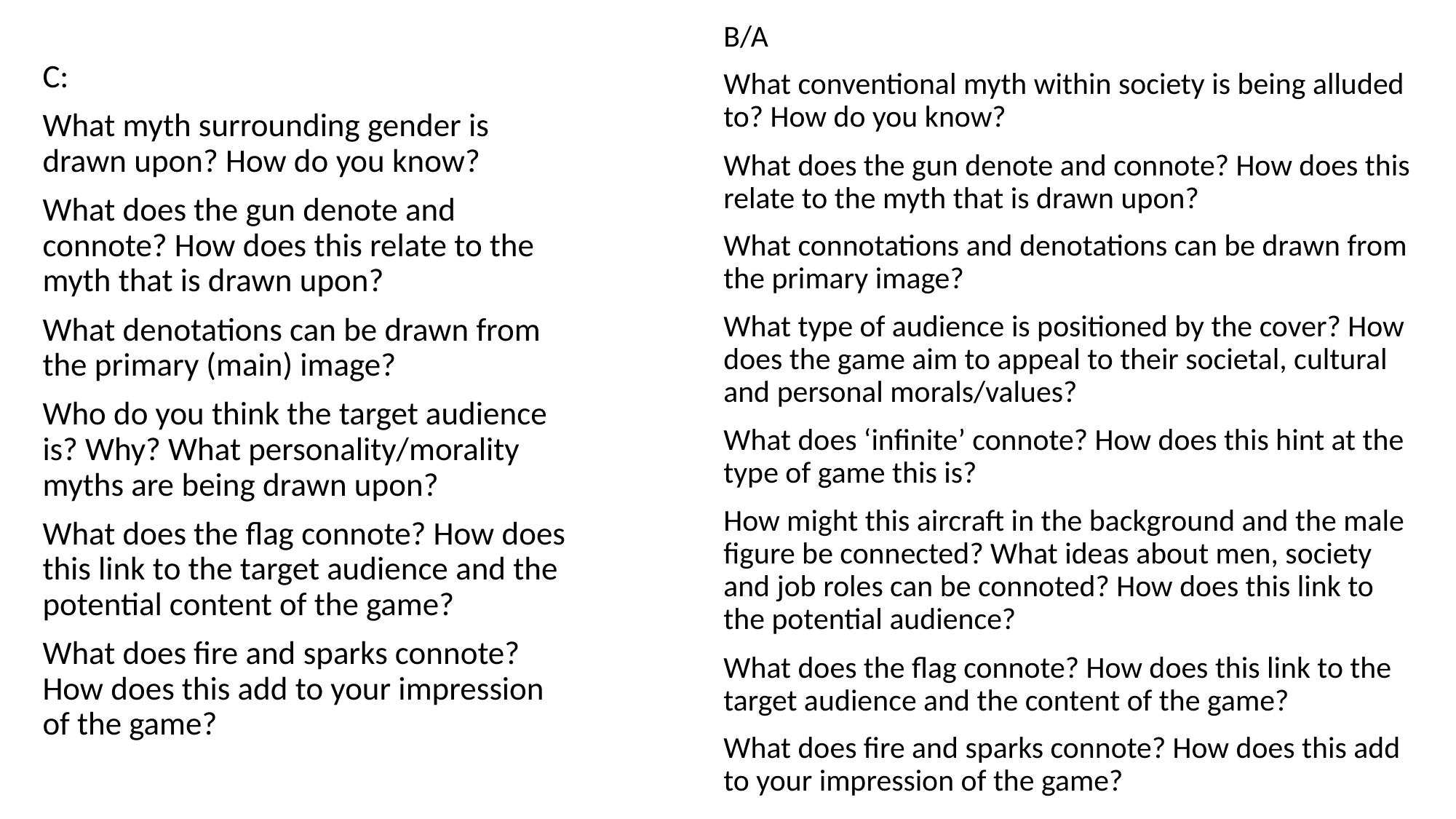

B/A
What conventional myth within society is being alluded to? How do you know?
What does the gun denote and connote? How does this relate to the myth that is drawn upon?
What connotations and denotations can be drawn from the primary image?
What type of audience is positioned by the cover? How does the game aim to appeal to their societal, cultural and personal morals/values?
What does ‘infinite’ connote? How does this hint at the type of game this is?
How might this aircraft in the background and the male figure be connected? What ideas about men, society and job roles can be connoted? How does this link to the potential audience?
What does the flag connote? How does this link to the target audience and the content of the game?
What does fire and sparks connote? How does this add to your impression of the game?

C:
What myth surrounding gender is drawn upon? How do you know?
What does the gun denote and connote? How does this relate to the myth that is drawn upon?
What denotations can be drawn from the primary (main) image?
Who do you think the target audience is? Why? What personality/morality myths are being drawn upon?
What does the flag connote? How does this link to the target audience and the potential content of the game?
What does fire and sparks connote? How does this add to your impression of the game?